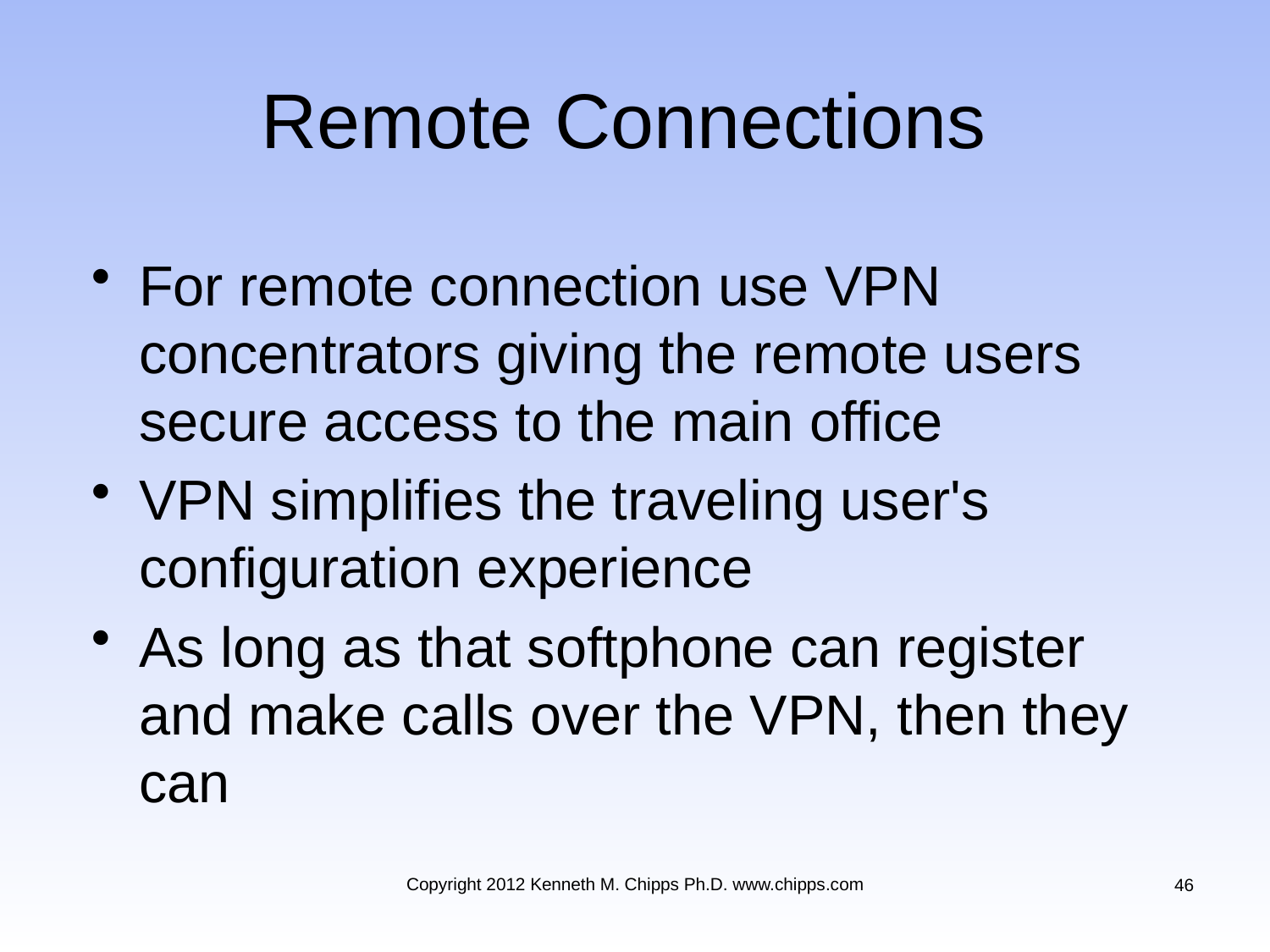

# Remote Connections
For remote connection use VPN concentrators giving the remote users secure access to the main office
VPN simplifies the traveling user's configuration experience
As long as that softphone can register and make calls over the VPN, then they can
Copyright 2012 Kenneth M. Chipps Ph.D. www.chipps.com
46